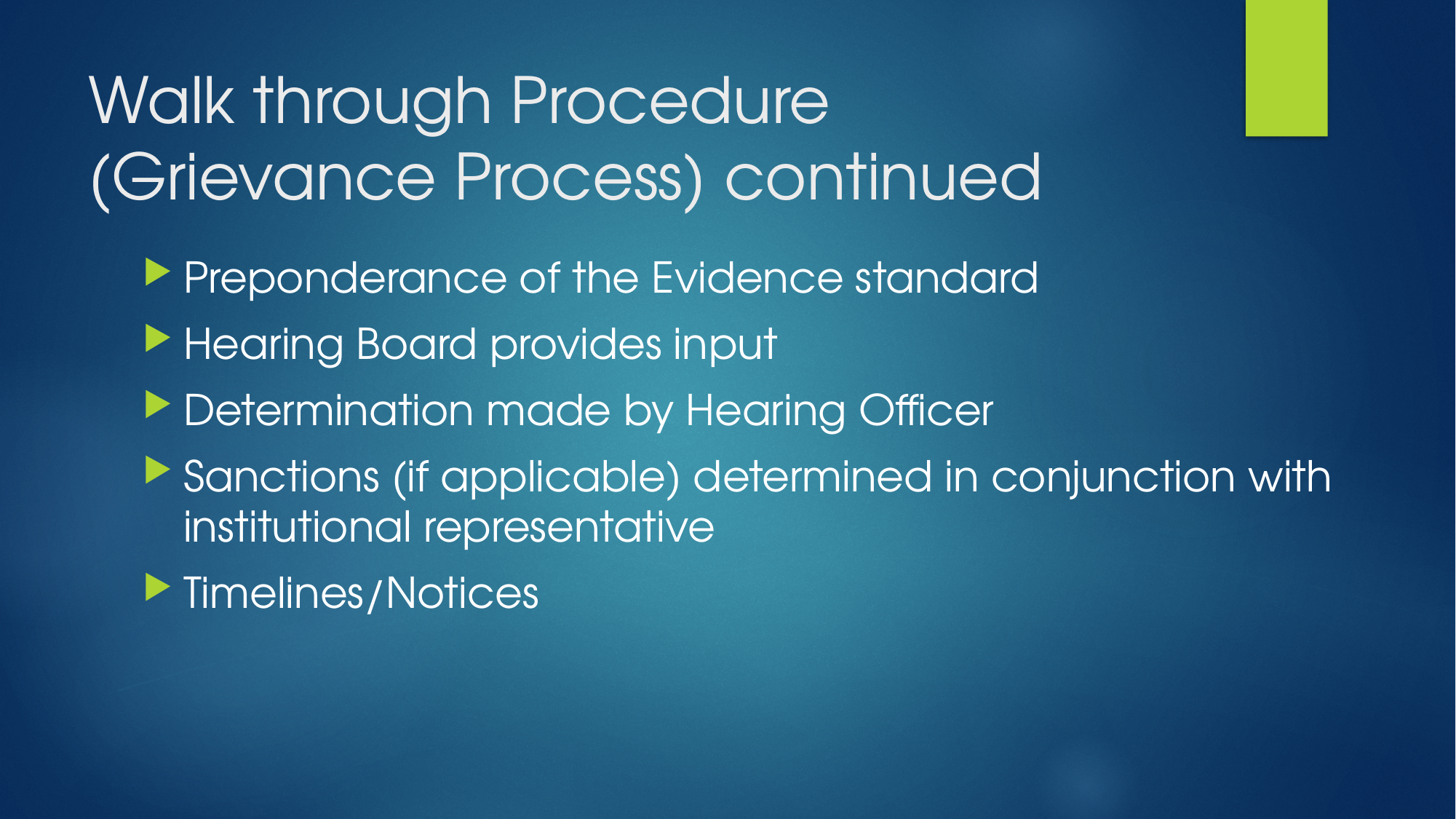

# Walk through Procedure (Grievance Process) continued
Preponderance of the Evidence standard
Hearing Board provides input
Determination made by Hearing Officer
Sanctions (if applicable) determined in conjunction with institutional representative
Timelines/Notices